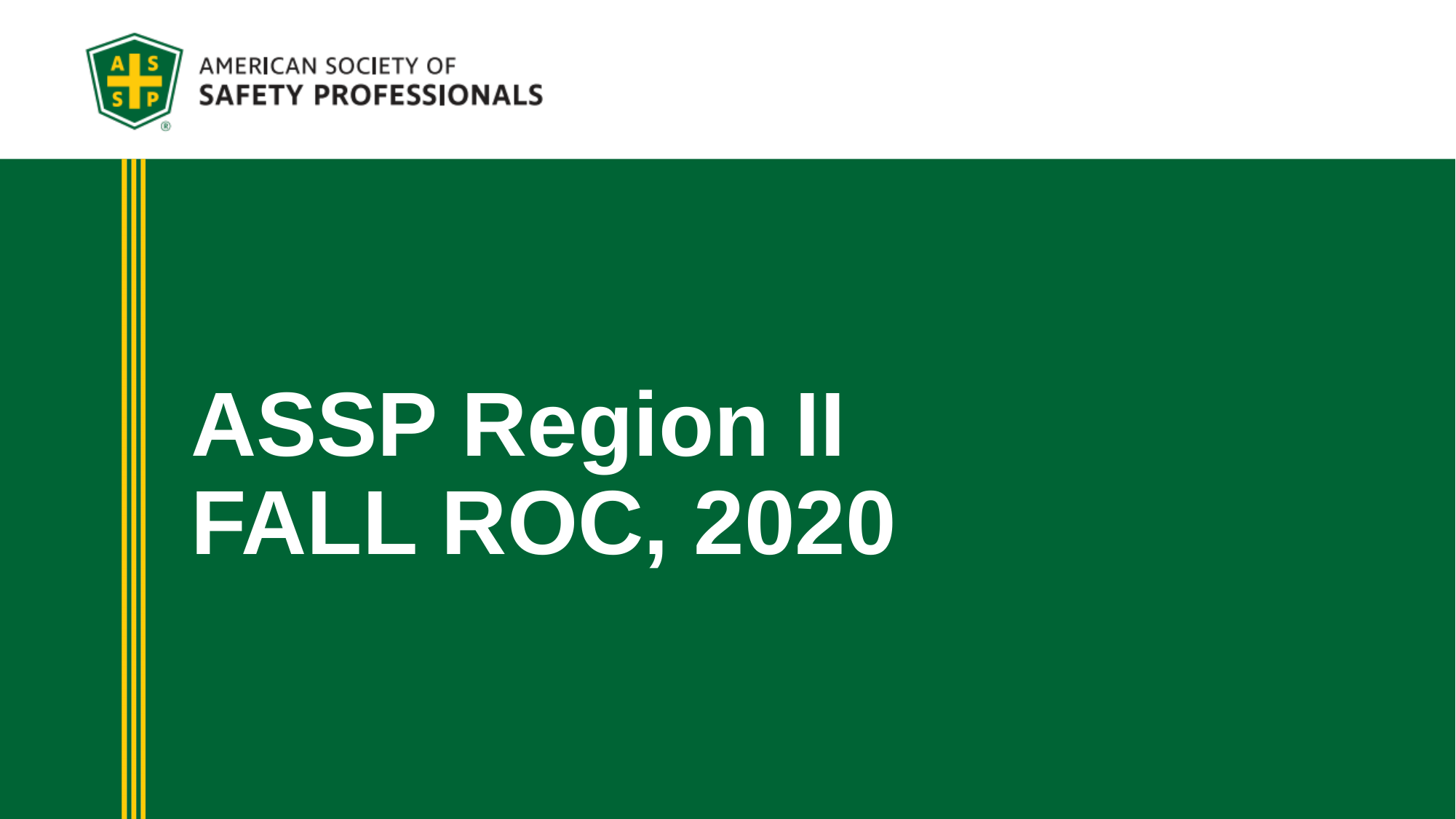

# ASSP Region II FALL ROC, 2020